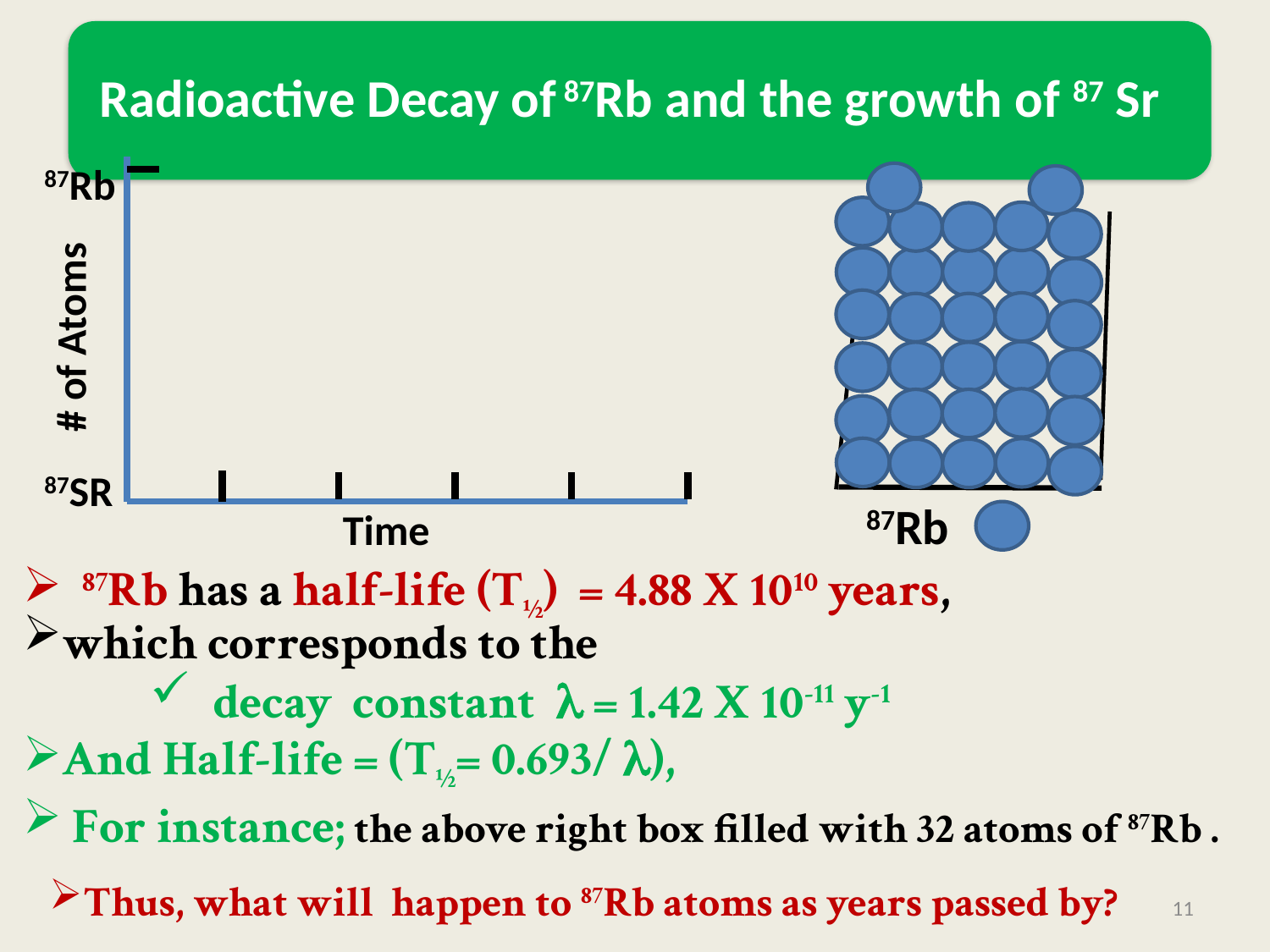

Radioactive Decay of 87Rb and the growth of 87 Sr
87Rb

# of Atoms

87SR
87Rb
Time

 87Rb has a half-life (T½)  = 4.88 X 1010 years,
which corresponds to the
decay  constant  λ = 1.42 X 10-11 y-1
And Half-life = (T½= 0.693/ λ),
 For instance; the above right box filled with 32 atoms of 87Rb .
Thus, what will  happen to 87Rb atoms as years passed by?
11